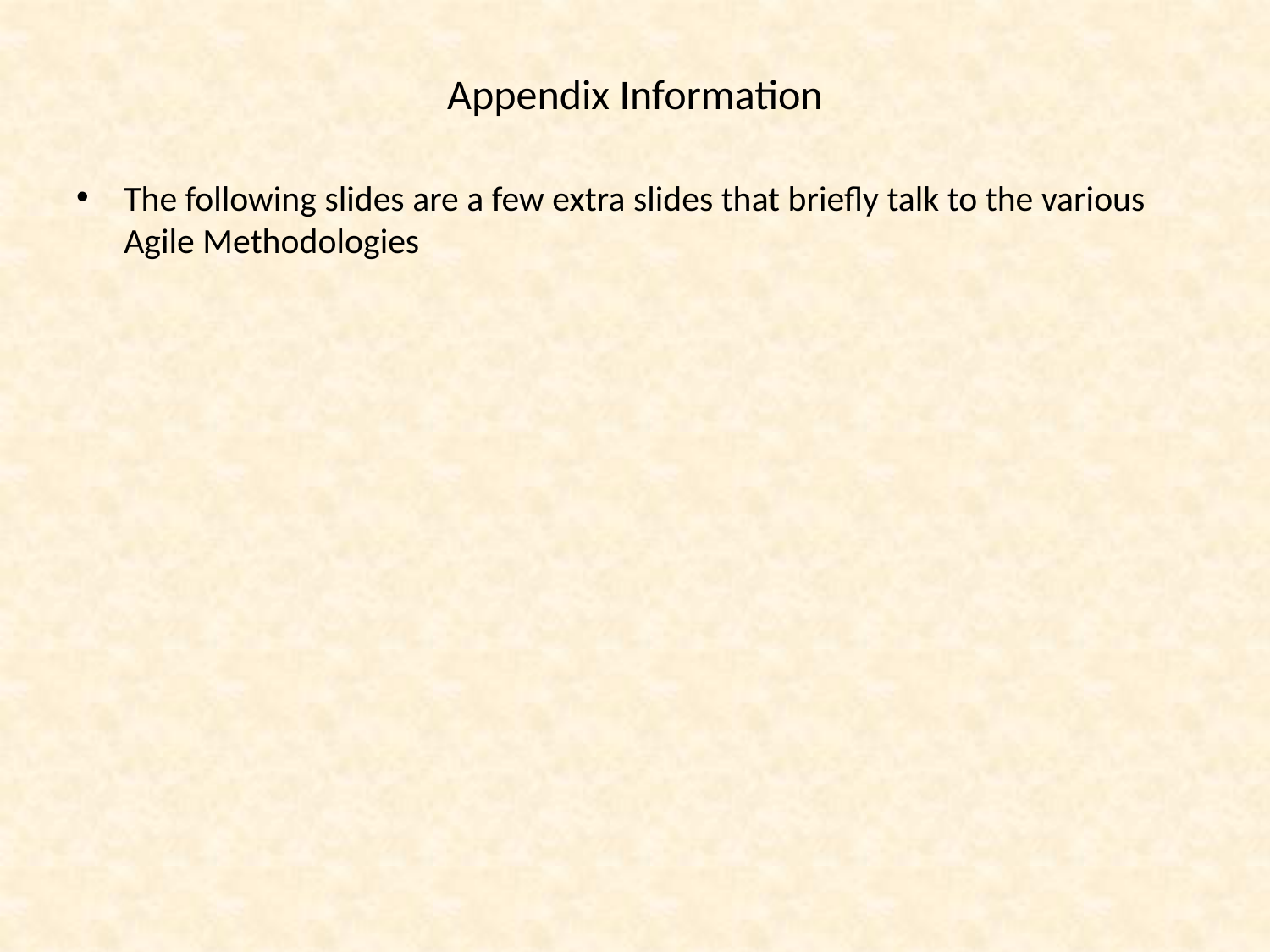

# Appendix Information
The following slides are a few extra slides that briefly talk to the various Agile Methodologies